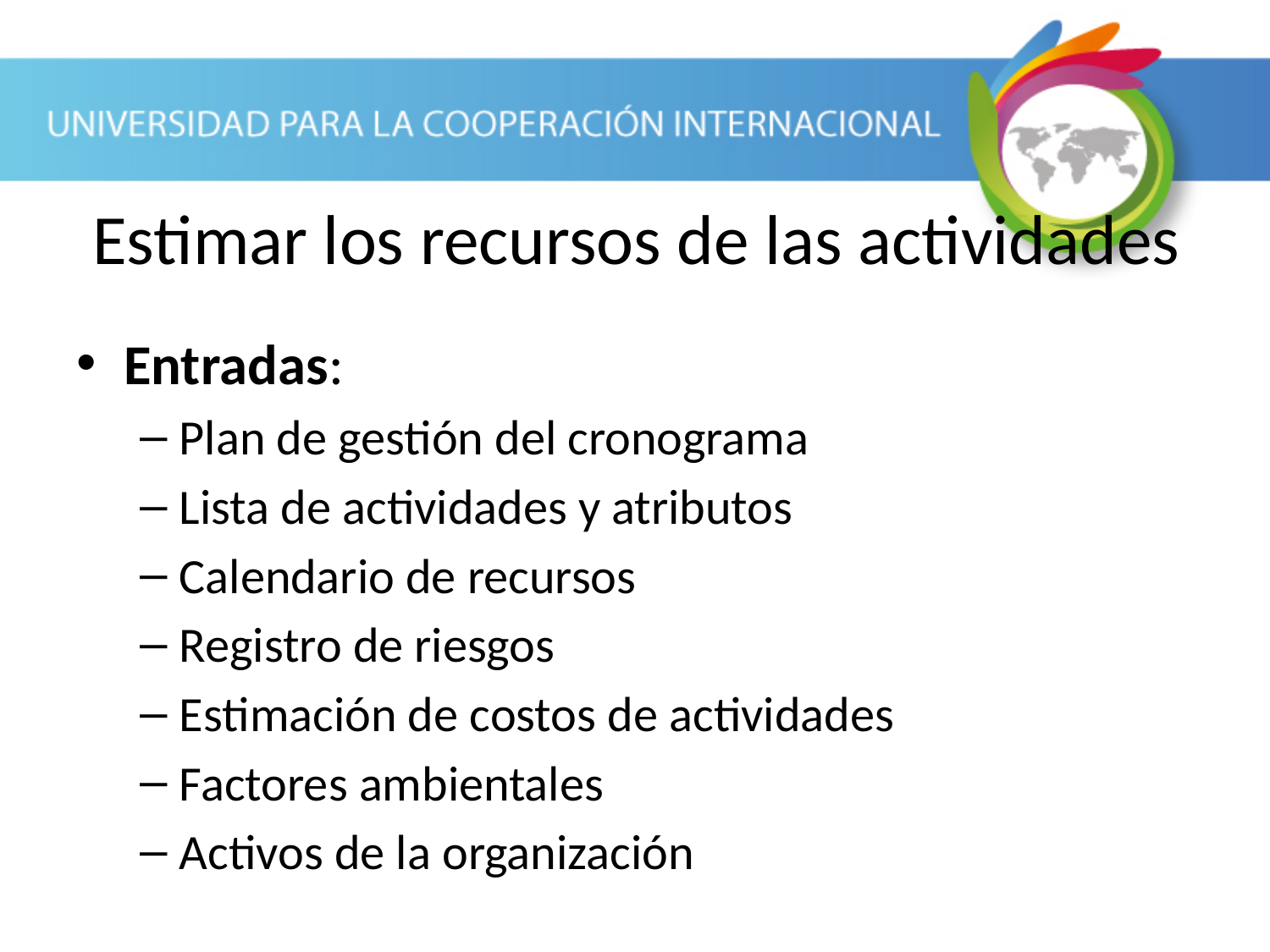

# Estimar los recursos de las actividades
Entradas:
Plan de gestión del cronograma
Lista de actividades y atributos
Calendario de recursos
Registro de riesgos
Estimación de costos de actividades
Factores ambientales
Activos de la organización